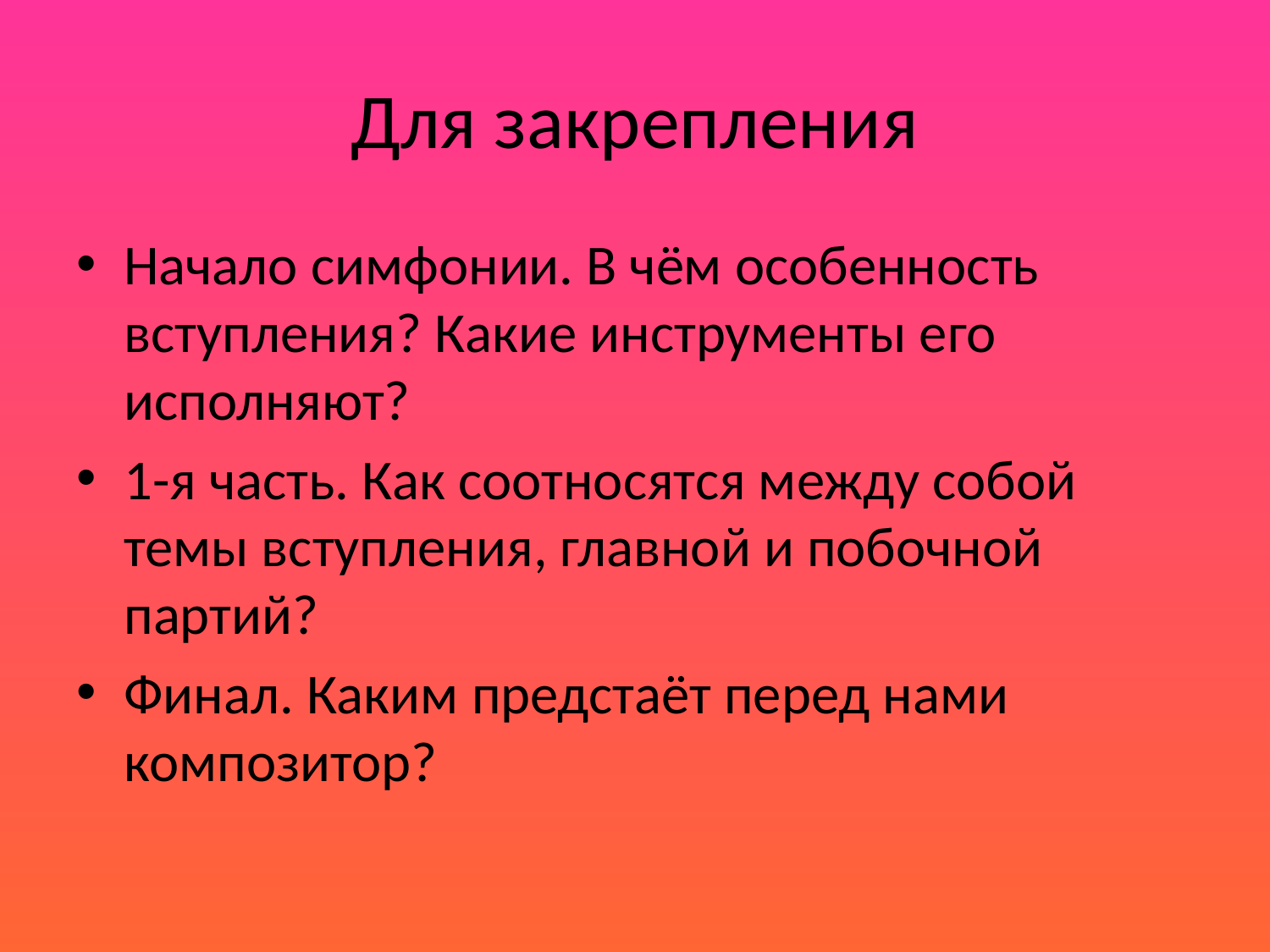

# Для закрепления
Начало симфонии. В чём особенность вступления? Какие инструменты его исполняют?
1-я часть. Как соотносятся между собой темы вступления, главной и побочной партий?
Финал. Каким предстаёт перед нами композитор?